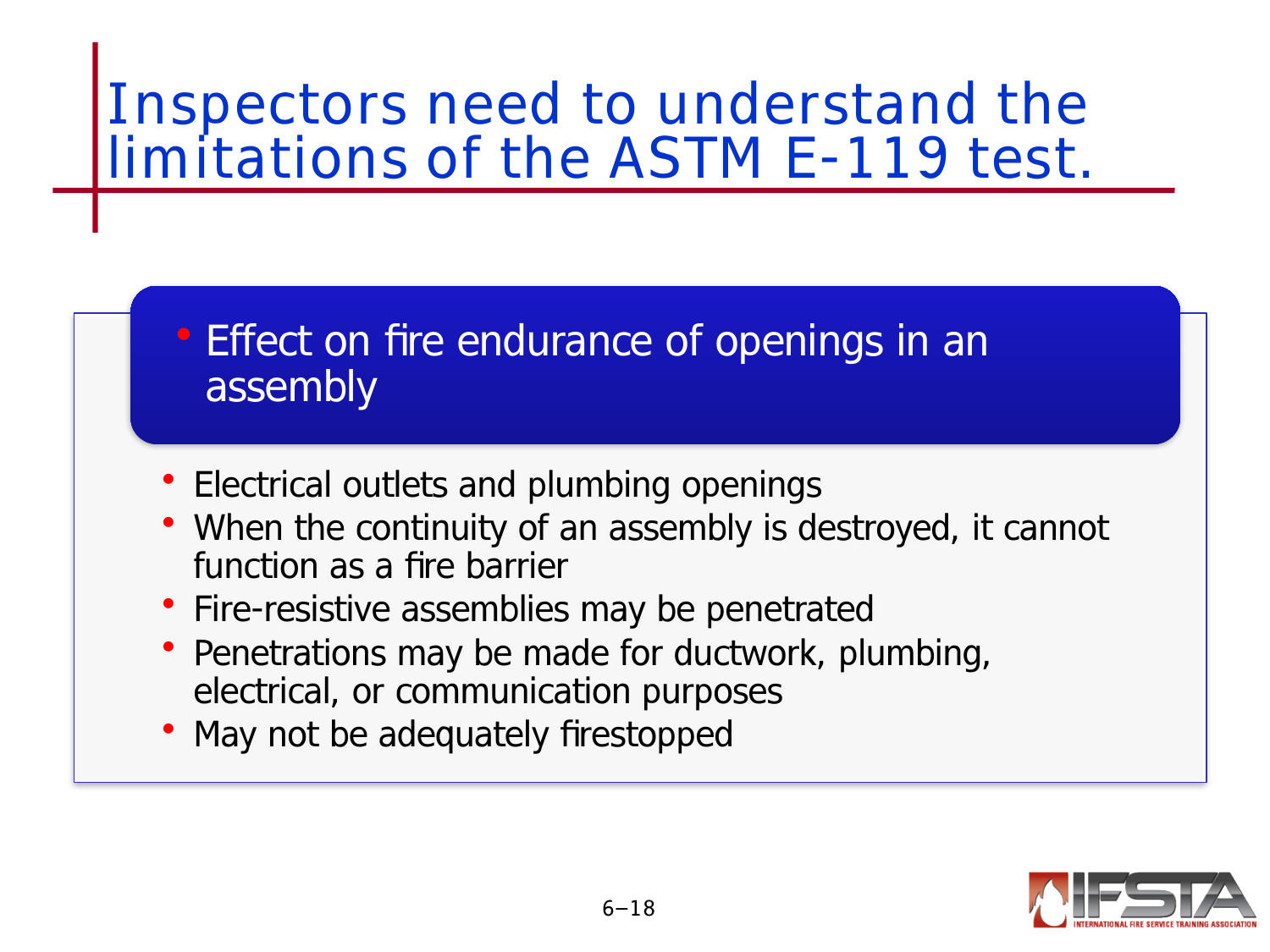

# Inspectors need to understand the limitations of the ASTM E-119 test.
Electrical outlets and plumbing openings
When the continuity of an assembly is destroyed, it cannot function as a fire barrier
Fire-resistive assemblies may be penetrated
Penetrations may be made for ductwork, plumbing, electrical, or communication purposes
May not be adequately firestopped
Effect on fire endurance of openings in an assembly
6–18